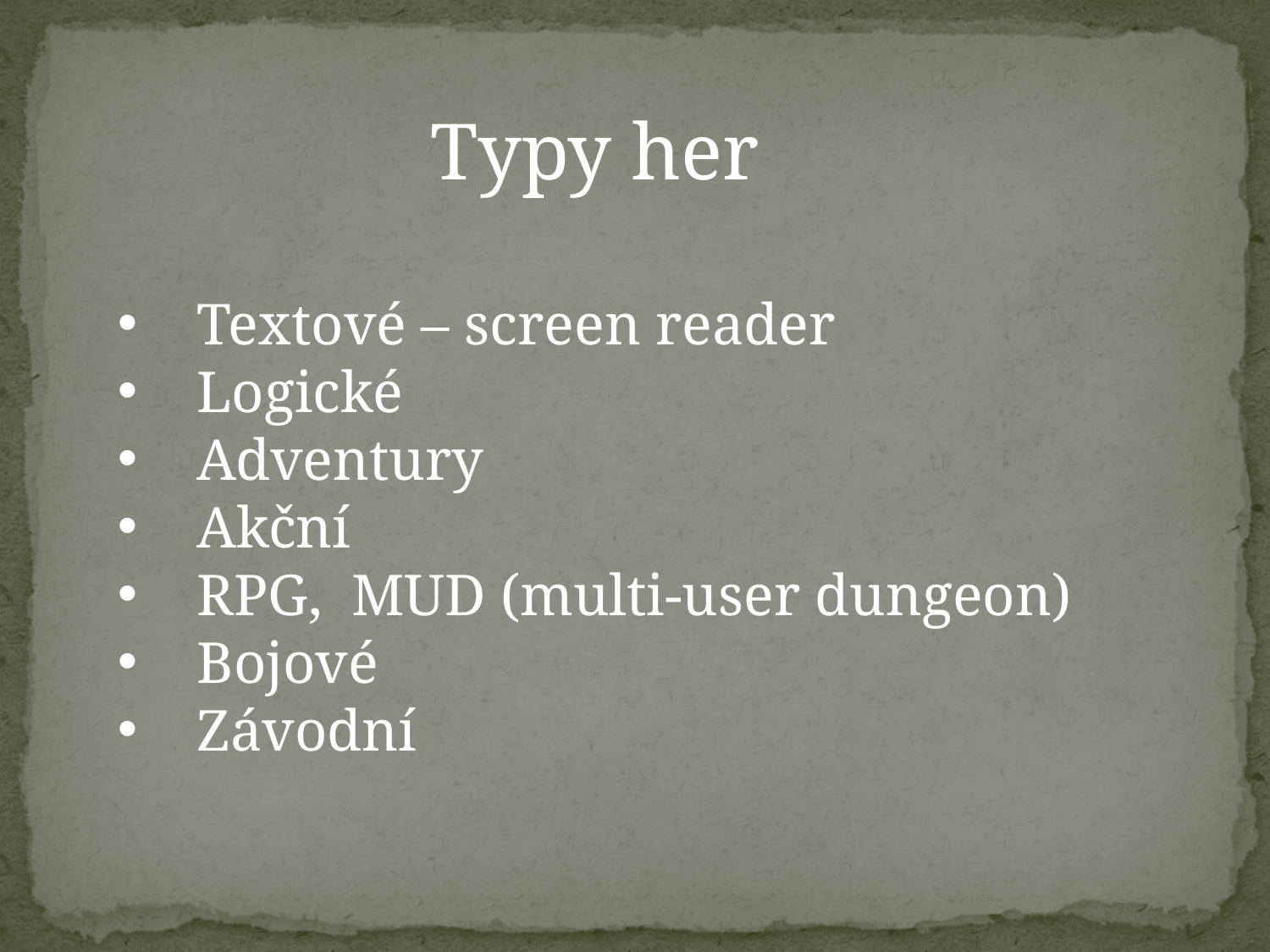

Typy her

Textové – screen reader
Logické
Adventury
Akční
RPG,  MUD (multi-user dungeon)
Bojové
Závodní